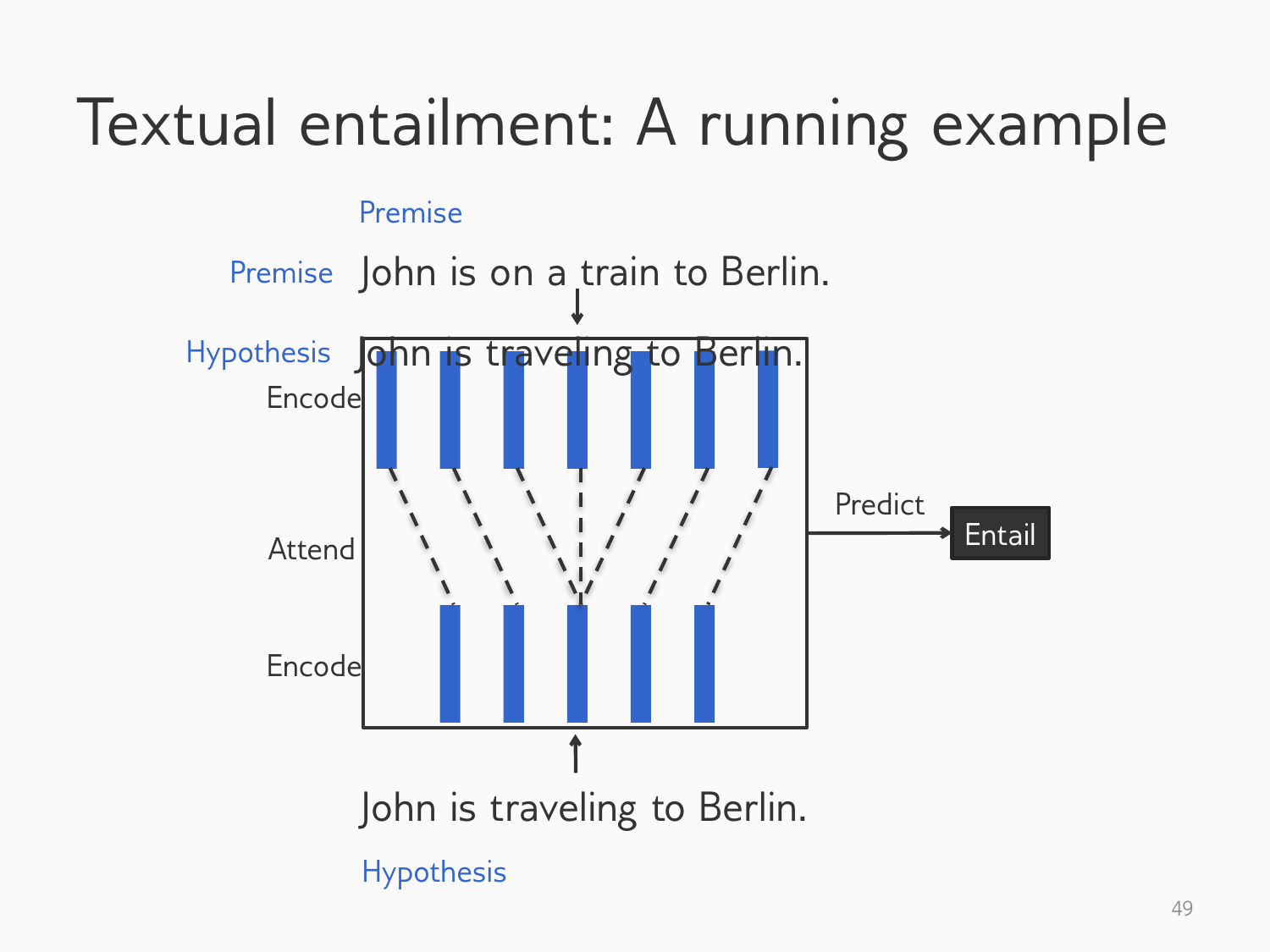

# Textual entailment: A running example
Premise
John is on a train to Berlin.
Premise

Encode

Encode
John is traveling to Berlin.
Hypothesis

Predict
Entail
Attend
John is traveling to Berlin.
Hypothesis
49